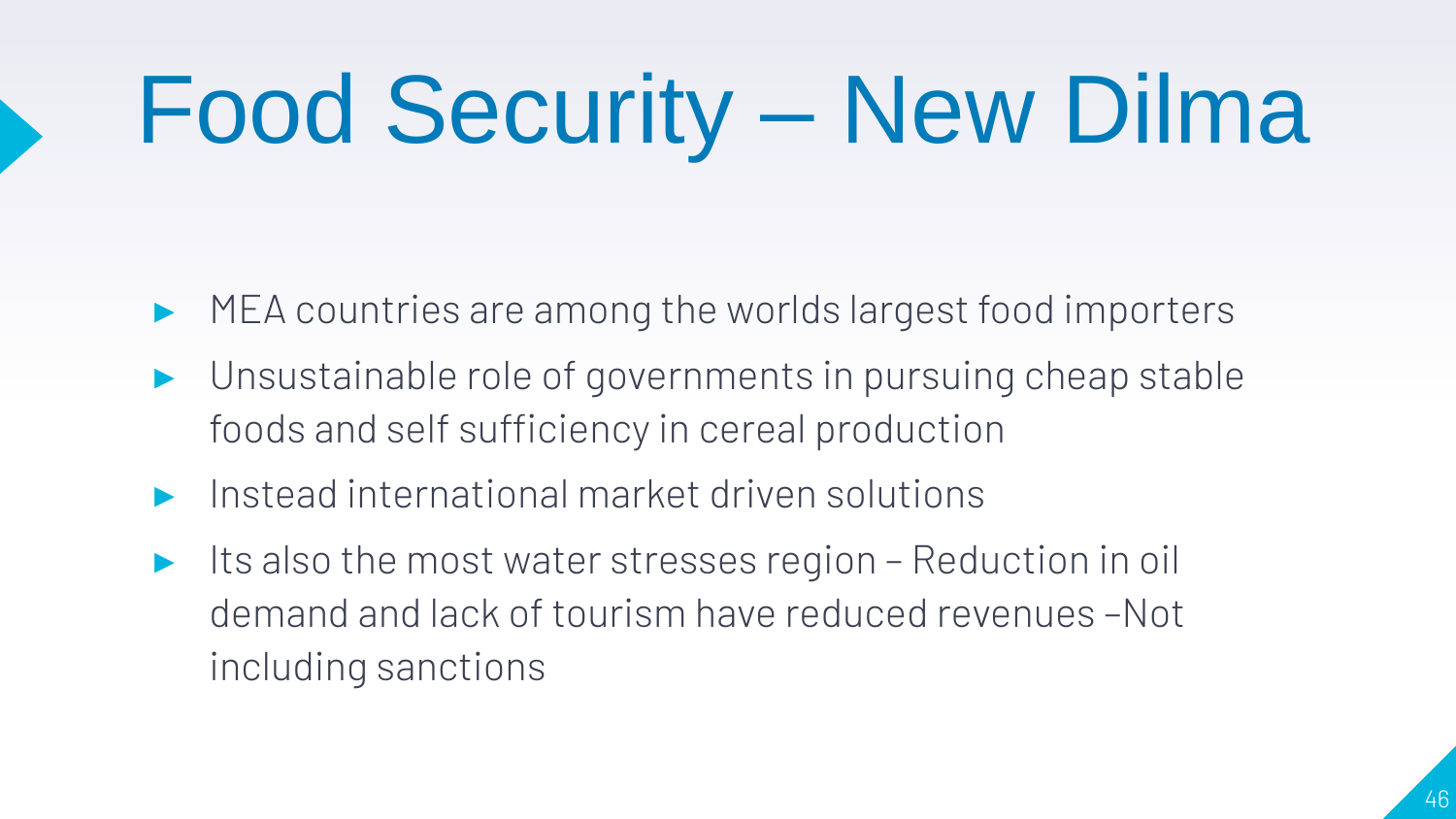

# Food Security – New Dilma
MEA countries are among the worlds largest food importers
Unsustainable role of governments in pursuing cheap stable foods and self sufficiency in cereal production
Instead international market driven solutions
Its also the most water stresses region – Reduction in oil demand and lack of tourism have reduced revenues –Not including sanctions
46